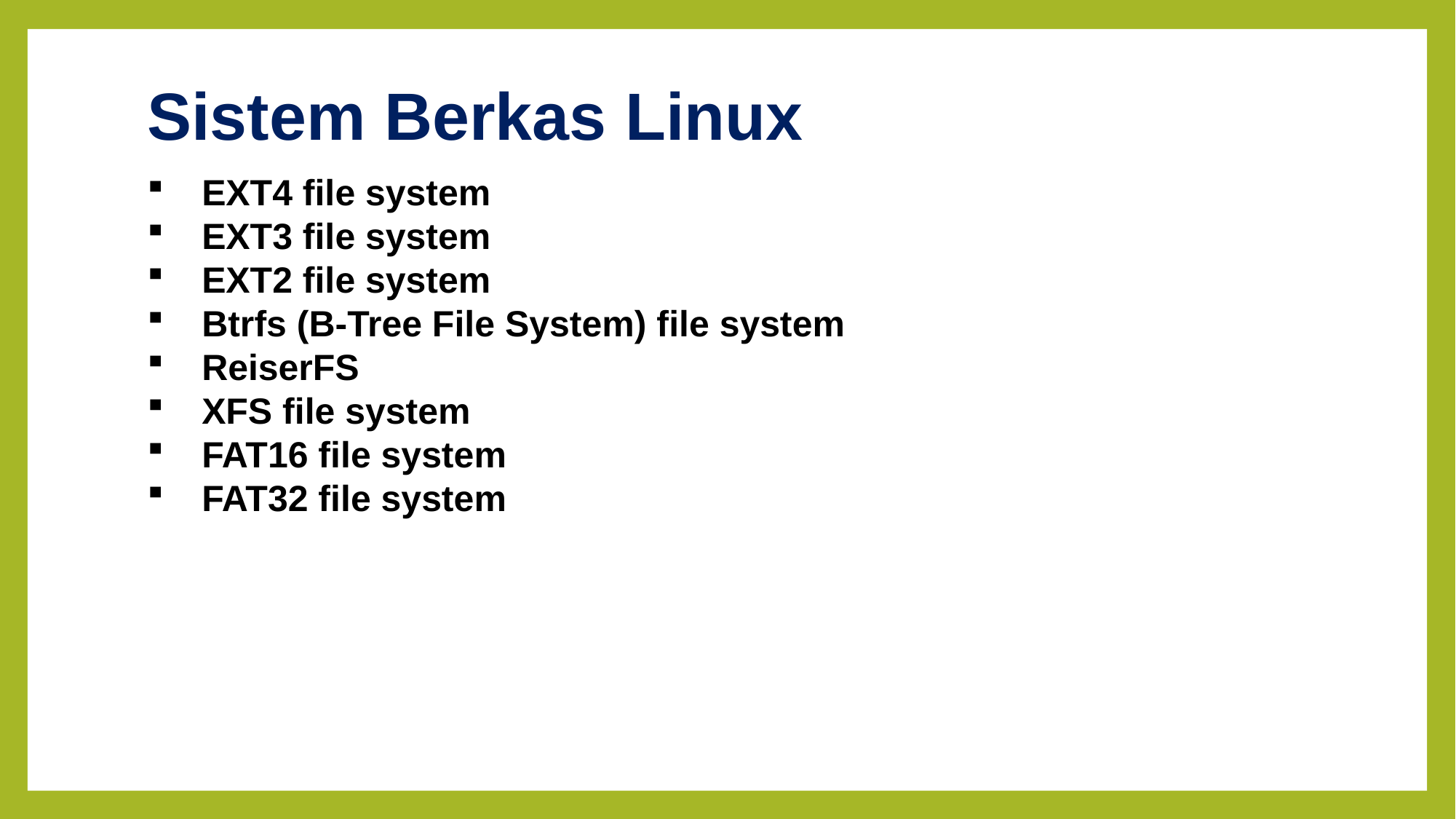

Sistem Berkas Linux
EXT4 file system
EXT3 file system
EXT2 file system
Btrfs (B-Tree File System) file system
ReiserFS
XFS file system
FAT16 file system
FAT32 file system